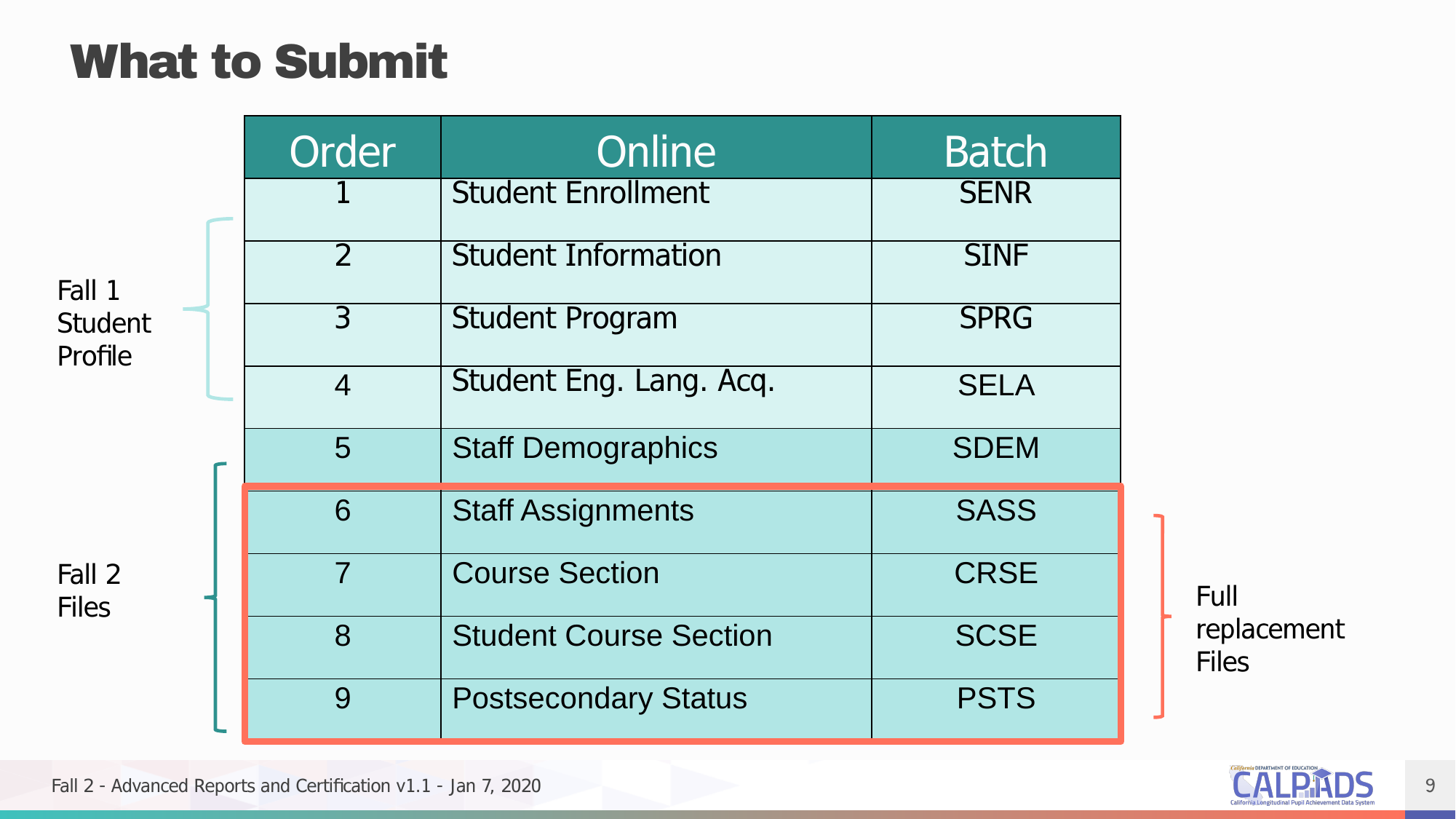

# What to Submit
| Order | Online | Batch |
| --- | --- | --- |
| 1 | Student Enrollment | SENR |
| 2 | Student Information | SINF |
| 3 | Student Program | SPRG |
| 4 | Student Eng. Lang. Acq. | SELA |
| 5 | Staff Demographics | SDEM |
| 6 | Staff Assignments | SASS |
| 7 | Course Section | CRSE |
| 8 | Student Course Section | SCSE |
| 9 | Postsecondary Status | PSTS |

Fall 1 Student Profile

Fall 2 Files

Full replacement Files
Fall 2 - Advanced Reports and Certification v1.1 - Jan 7, 2020
9